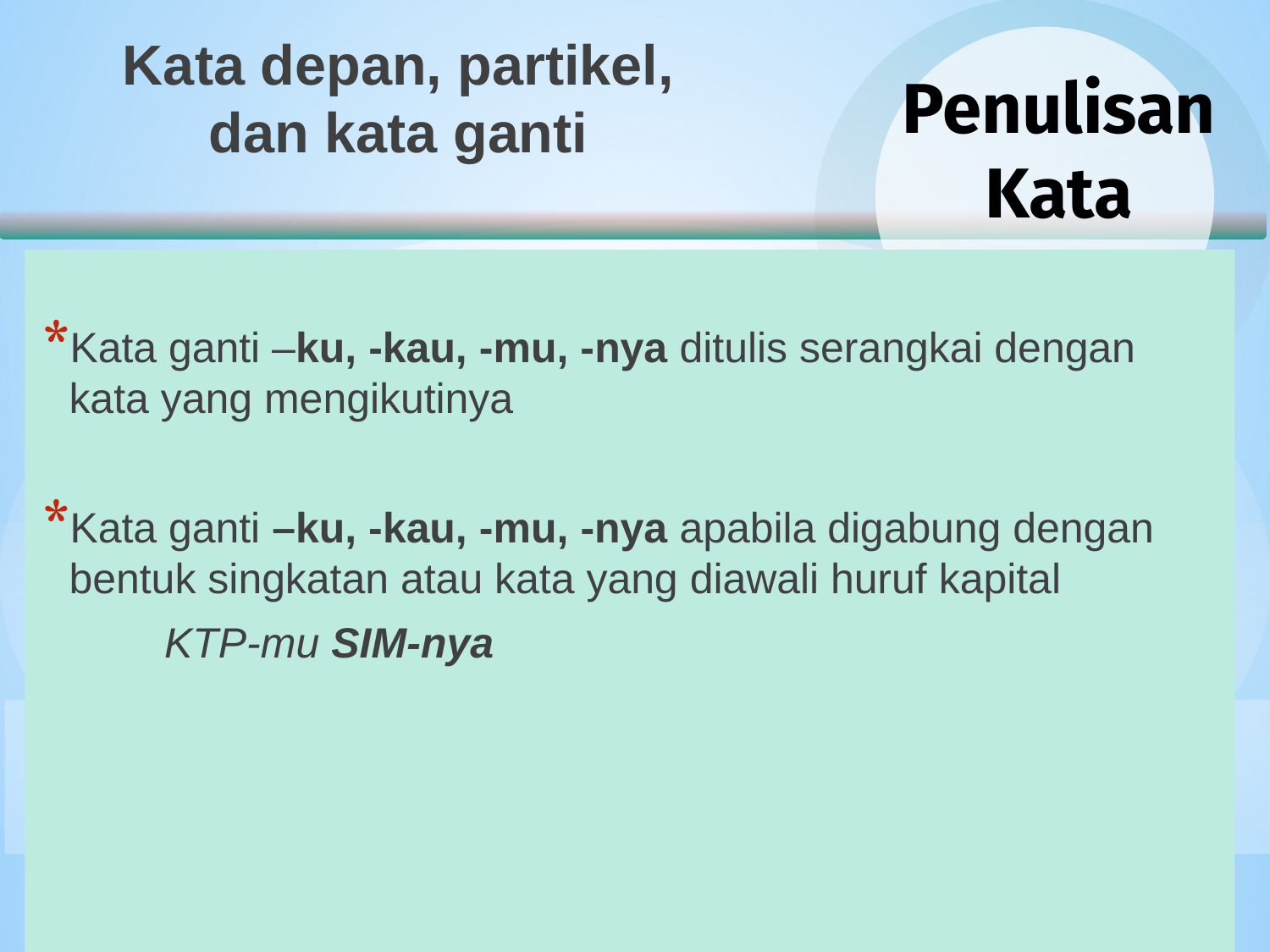

Kata depan, partikel, dan kata ganti

Penulisan Kata

Kata ganti –ku, -kau, -mu, -nya ditulis serangkai dengan kata yang mengikutinya

Kata ganti –ku, -kau, -mu, -nya apabila digabung dengan bentuk singkatan atau kata yang diawali huruf kapital
	KTP-mu SIM-nya